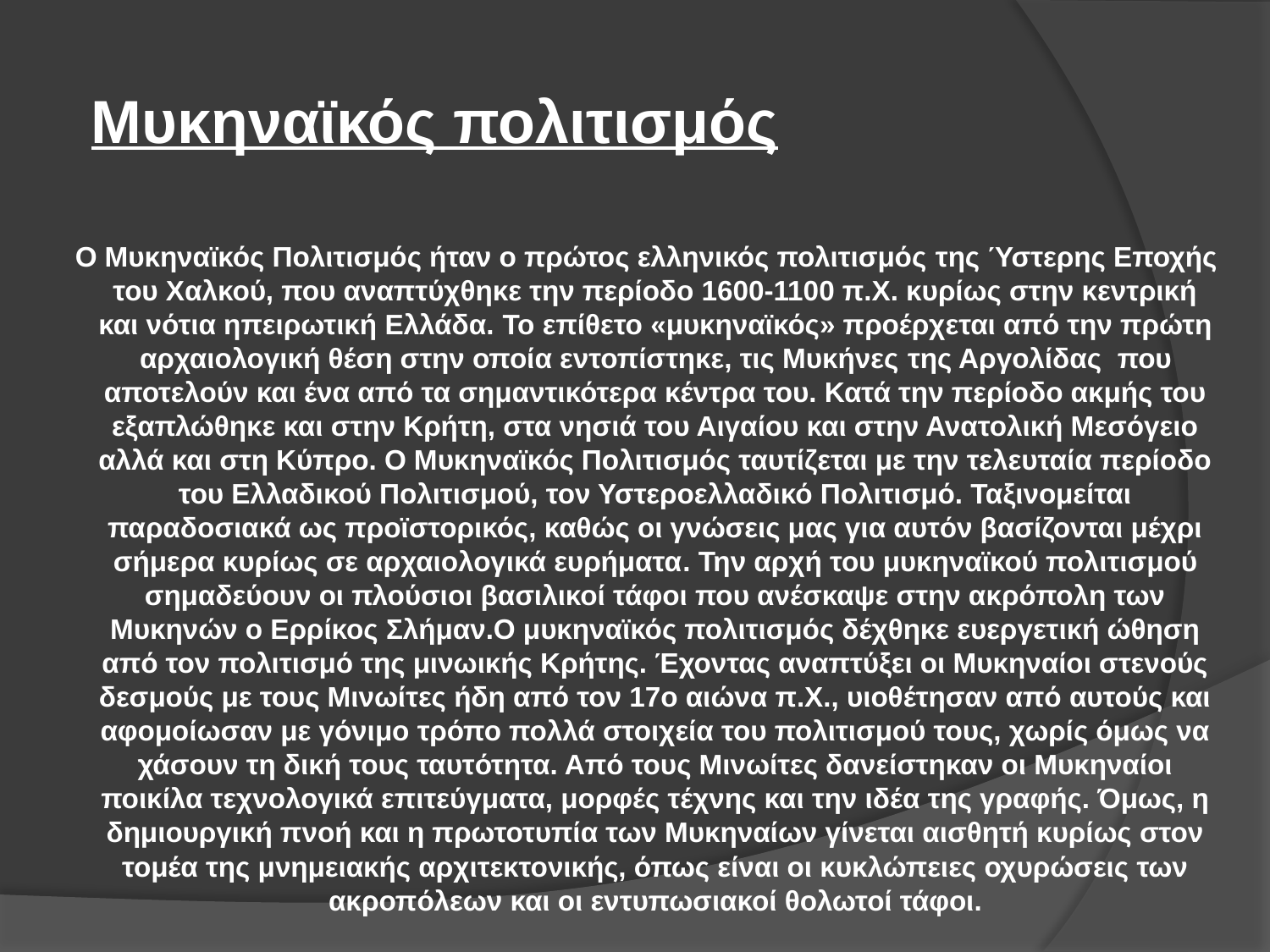

# Μυκηναϊκός πολιτισμός
    Ο Μυκηναϊκός Πολιτισμός ήταν ο πρώτος ελληνικός πολιτισμός της Ύστερης Εποχής του Χαλκού, που αναπτύχθηκε την περίοδο 1600-1100 π.Χ. κυρίως στην κεντρική και νότια ηπειρωτική Ελλάδα. Το επίθετο «μυκηναϊκός» προέρχεται από την πρώτη αρχαιολογική θέση στην οποία εντοπίστηκε, τις Μυκήνες της Αργολίδας  που αποτελούν και ένα από τα σημαντικότερα κέντρα του. Κατά την περίοδο ακμής του εξαπλώθηκε και στην Κρήτη, στα νησιά του Αιγαίου και στην Ανατολική Μεσόγειο αλλά και στη Κύπρο. Ο Μυκηναϊκός Πολιτισμός ταυτίζεται με την τελευταία περίοδο του Ελλαδικού Πολιτισμού, τον Υστεροελλαδικό Πολιτισμό. Ταξινομείται παραδοσιακά ως προϊστορικός, καθώς οι γνώσεις μας για αυτόν βασίζονται μέχρι σήμερα κυρίως σε αρχαιολογικά ευρήματα. Την αρχή του μυκηναϊκού πολιτισμού σημαδεύουν οι πλούσιοι βασιλικοί τάφοι που ανέσκαψε στην ακρόπολη των Μυκηνών ο Ερρίκος Σλήμαν.Ο μυκηναϊκός πολιτισμός δέχθηκε ευεργετική ώθηση από τον πολιτισμό της μινωικής Κρήτης. Έχοντας αναπτύξει οι Μυκηναίοι στενούς δεσμούς με τους Μινωίτες ήδη από τον 17ο αιώνα π.Χ., υιοθέτησαν από αυτούς και αφομοίωσαν με γόνιμο τρόπο πολλά στοιχεία του πολιτισμού τους, χωρίς όμως να χάσουν τη δική τους ταυτότητα. Από τους Μινωίτες δανείστηκαν οι Μυκηναίοι ποικίλα τεχνολογικά επιτεύγματα, μορφές τέχνης και την ιδέα της γραφής. Όμως, η δημιουργική πνοή και η πρωτοτυπία των Μυκηναίων γίνεται αισθητή κυρίως στον τομέα της μνημειακής αρχιτεκτονικής, όπως είναι οι κυκλώπειες οχυρώσεις των ακροπόλεων και οι εντυπωσιακοί θολωτοί τάφοι.